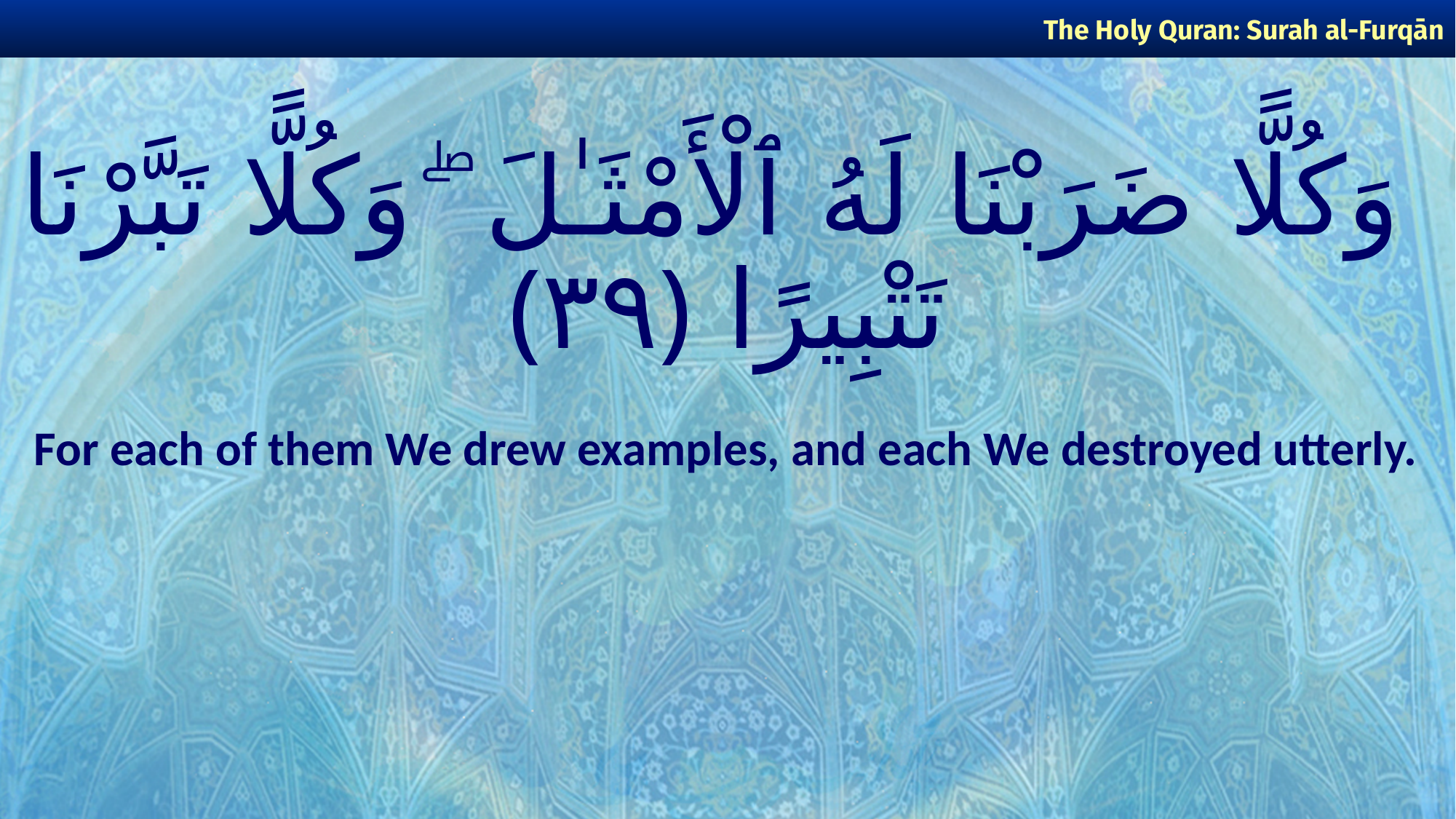

The Holy Quran: Surah al-Furqān
# وَكُلًّا ضَرَبْنَا لَهُ ٱلْأَمْثَـٰلَ ۖ وَكُلًّا تَبَّرْنَا تَتْبِيرًا ﴿٣٩﴾
For each of them We drew examples, and each We destroyed utterly.